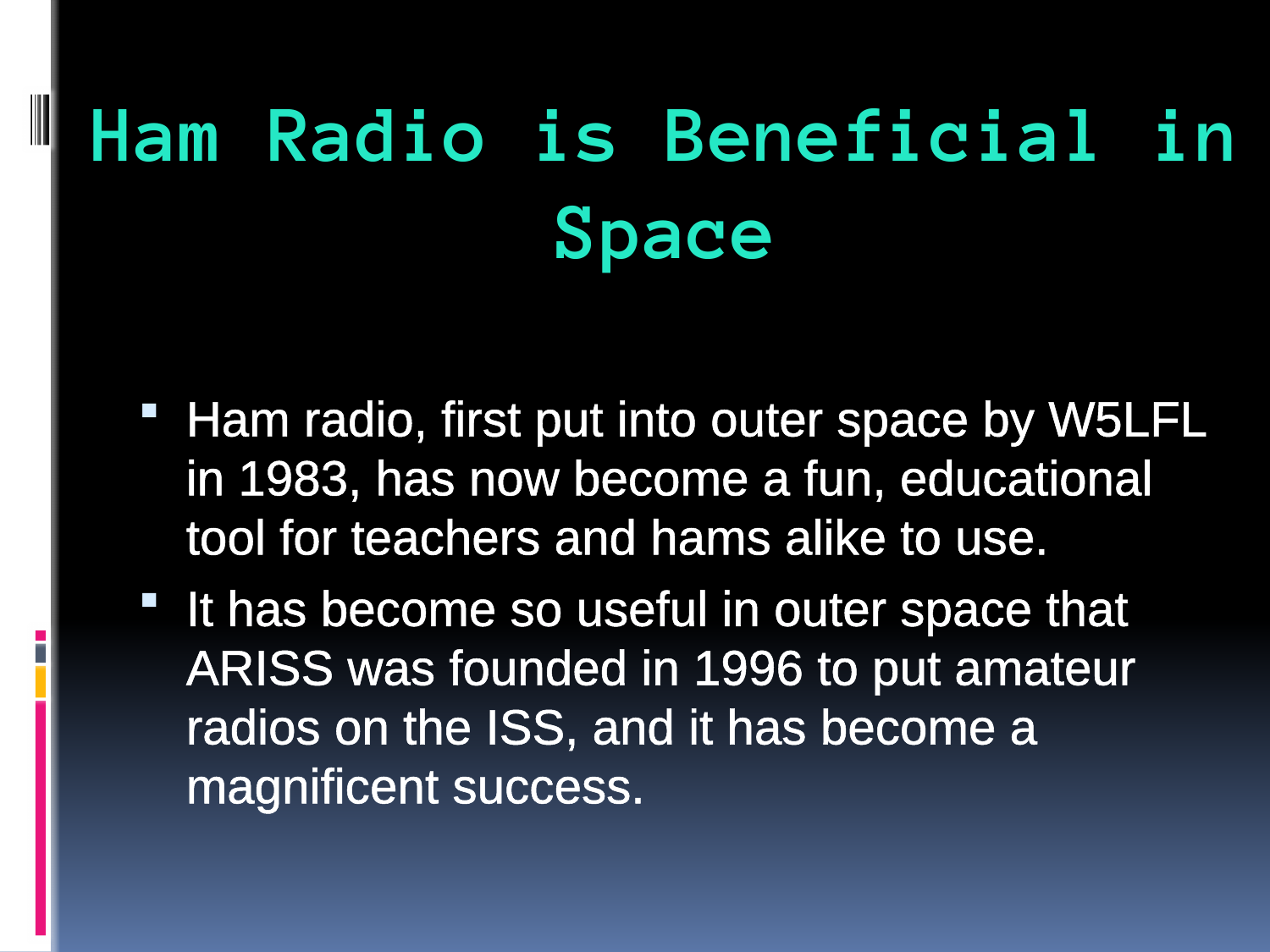

# Ham Radio is Beneficial in Space
Ham radio, first put into outer space by W5LFL in 1983, has now become a fun, educational tool for teachers and hams alike to use.
It has become so useful in outer space that ARISS was founded in 1996 to put amateur radios on the ISS, and it has become a magnificent success.